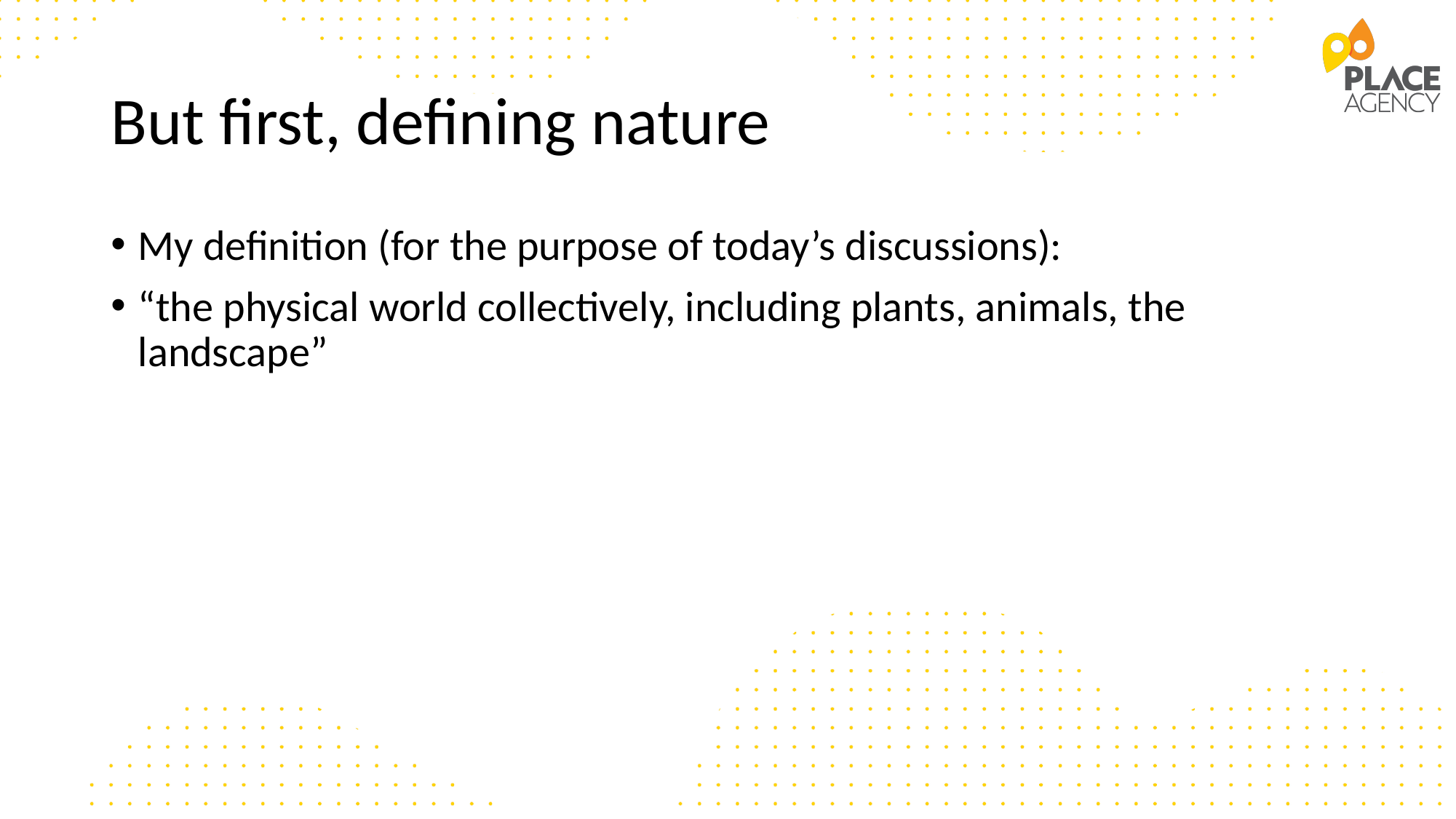

# But first, defining nature
My definition (for the purpose of today’s discussions):
“the physical world collectively, including plants, animals, the landscape”